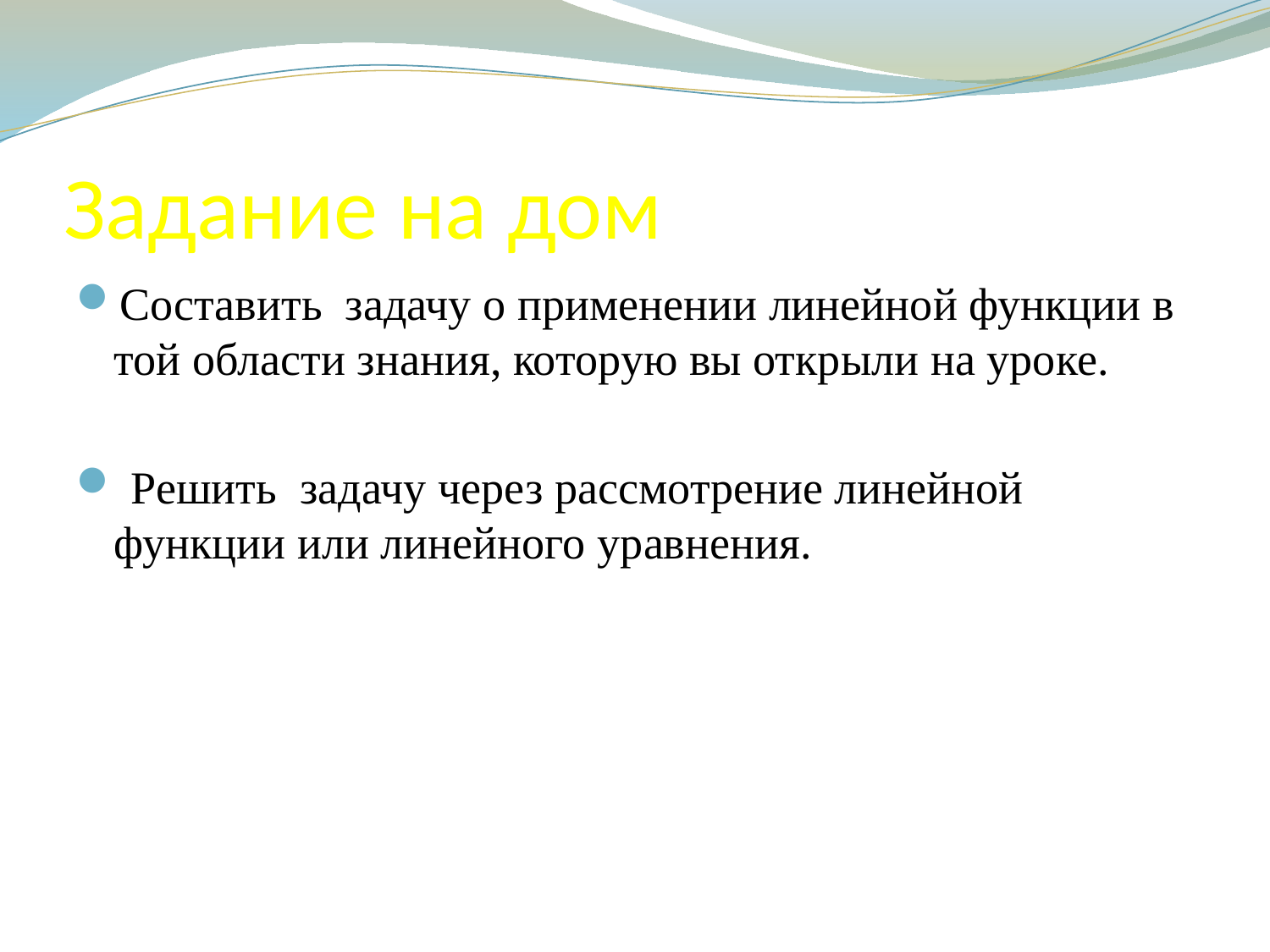

# Задание на дом
Составить  задачу о применении линейной функции в той области знания, которую вы открыли на уроке.

 Решить  задачу через рассмотрение линейной функции или линейного уравнения.